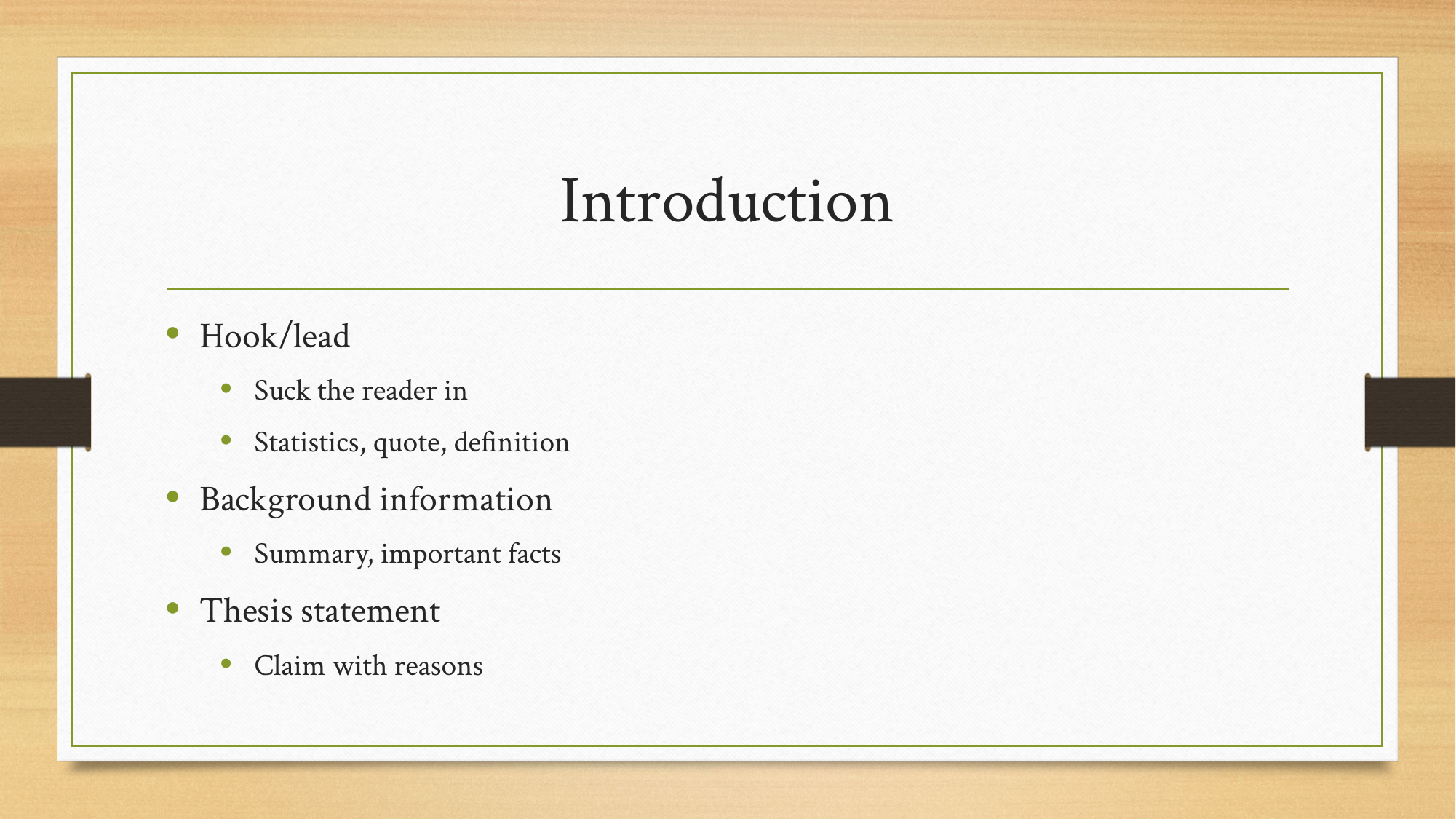

# Introduction
Hook/lead
Suck the reader in
Statistics, quote, definition
Background information
Summary, important facts
Thesis statement
Claim with reasons